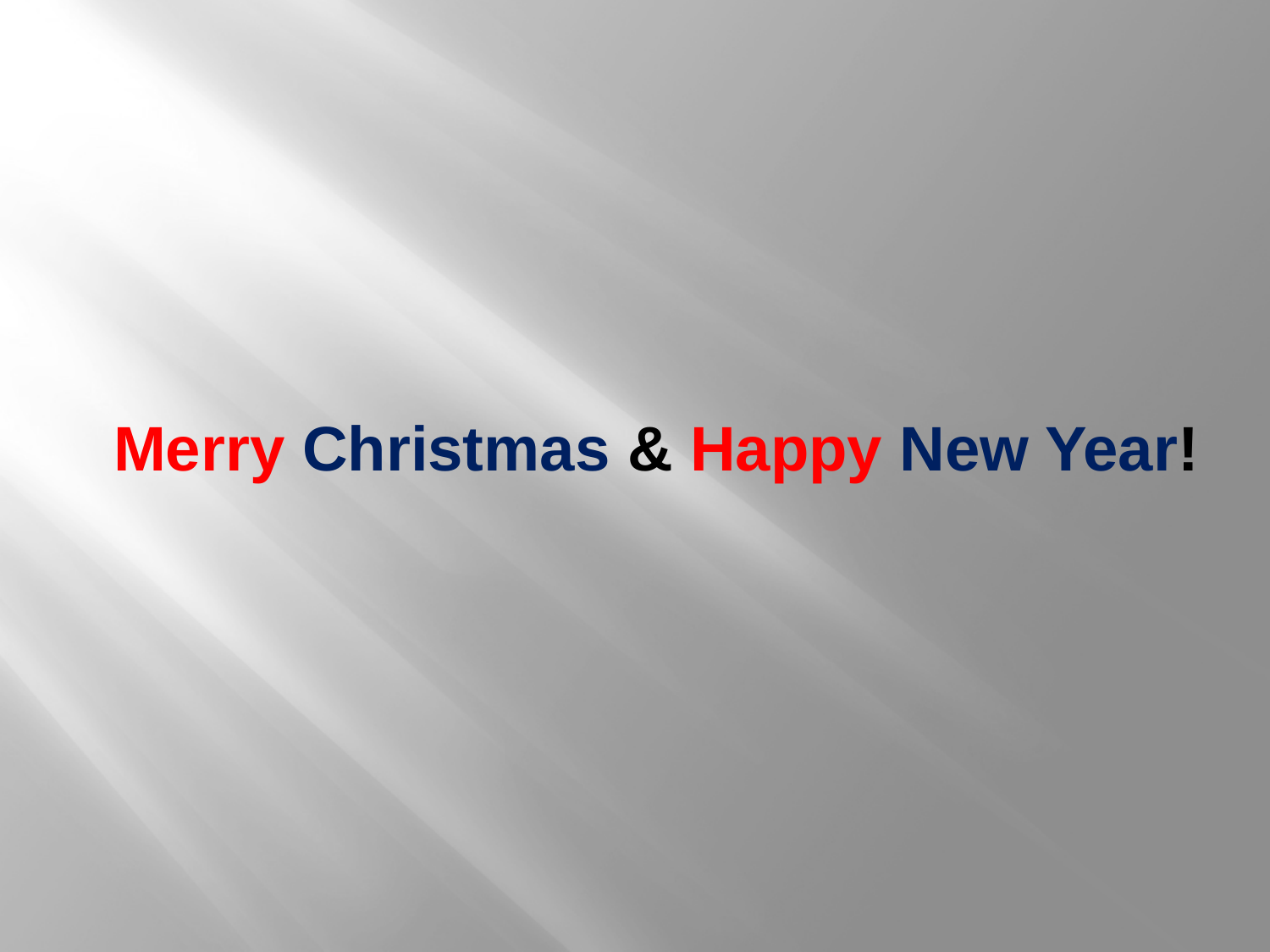

# Merry Christmas & Happy New Year!